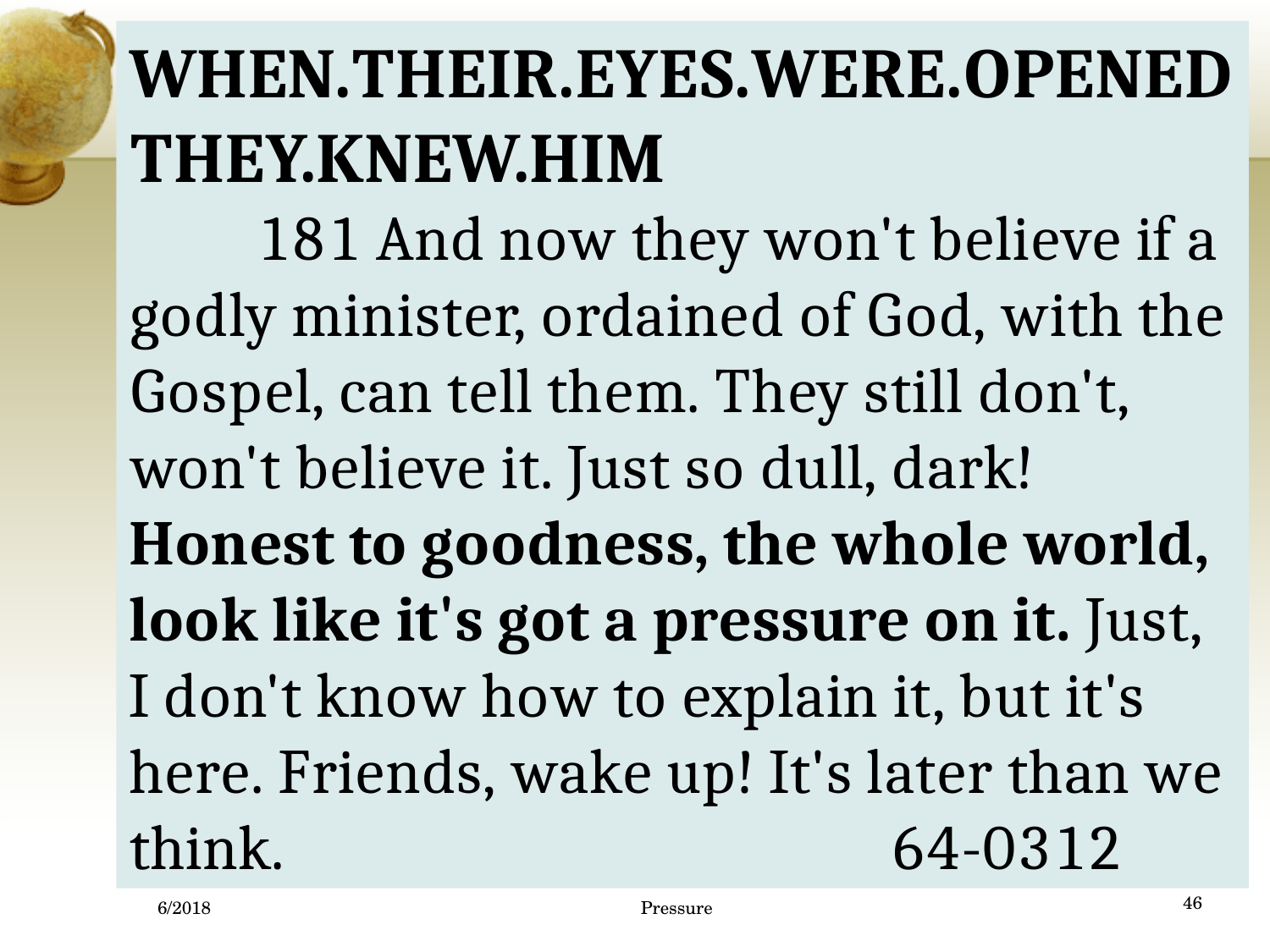

WHEN.THEIR.EYES.WERE.OPENEDTHEY.KNEW.HIM
	181 And now they won't believe if a godly minister, ordained of God, with the Gospel, can tell them. They still don't, won't believe it. Just so dull, dark! Honest to goodness, the whole world, look like it's got a pressure on it. Just, I don't know how to explain it, but it's here. Friends, wake up! It's later than we think.					64-0312
6/2018
Pressure
46